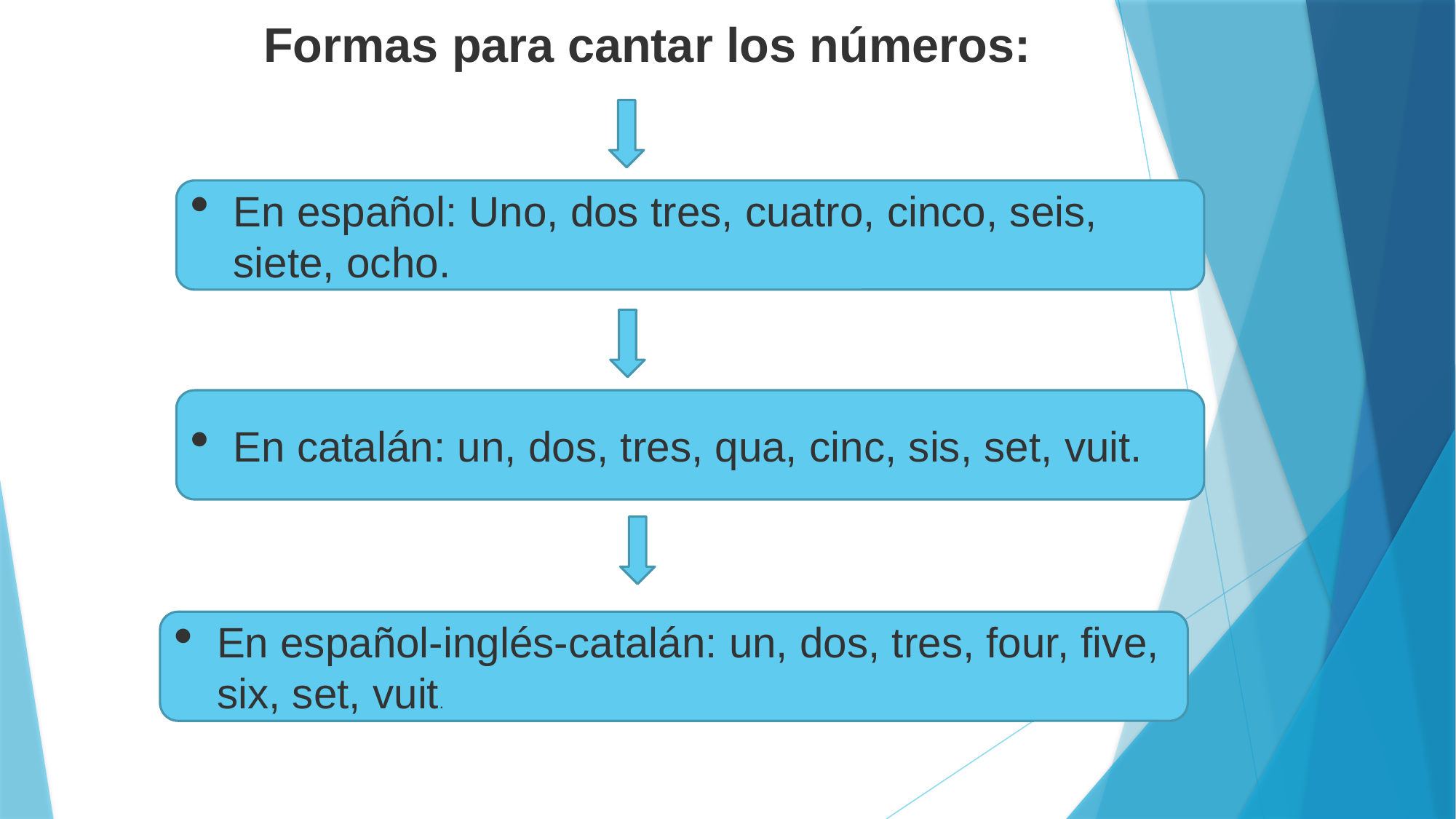

Formas para cantar los números:

En español: Uno, dos tres, cuatro, cinco, seis, siete, ocho.

En catalán: un, dos, tres, qua, cinc, sis, set, vuit.

En español-inglés-catalán: un, dos, tres, four, five, six, set, vuit.